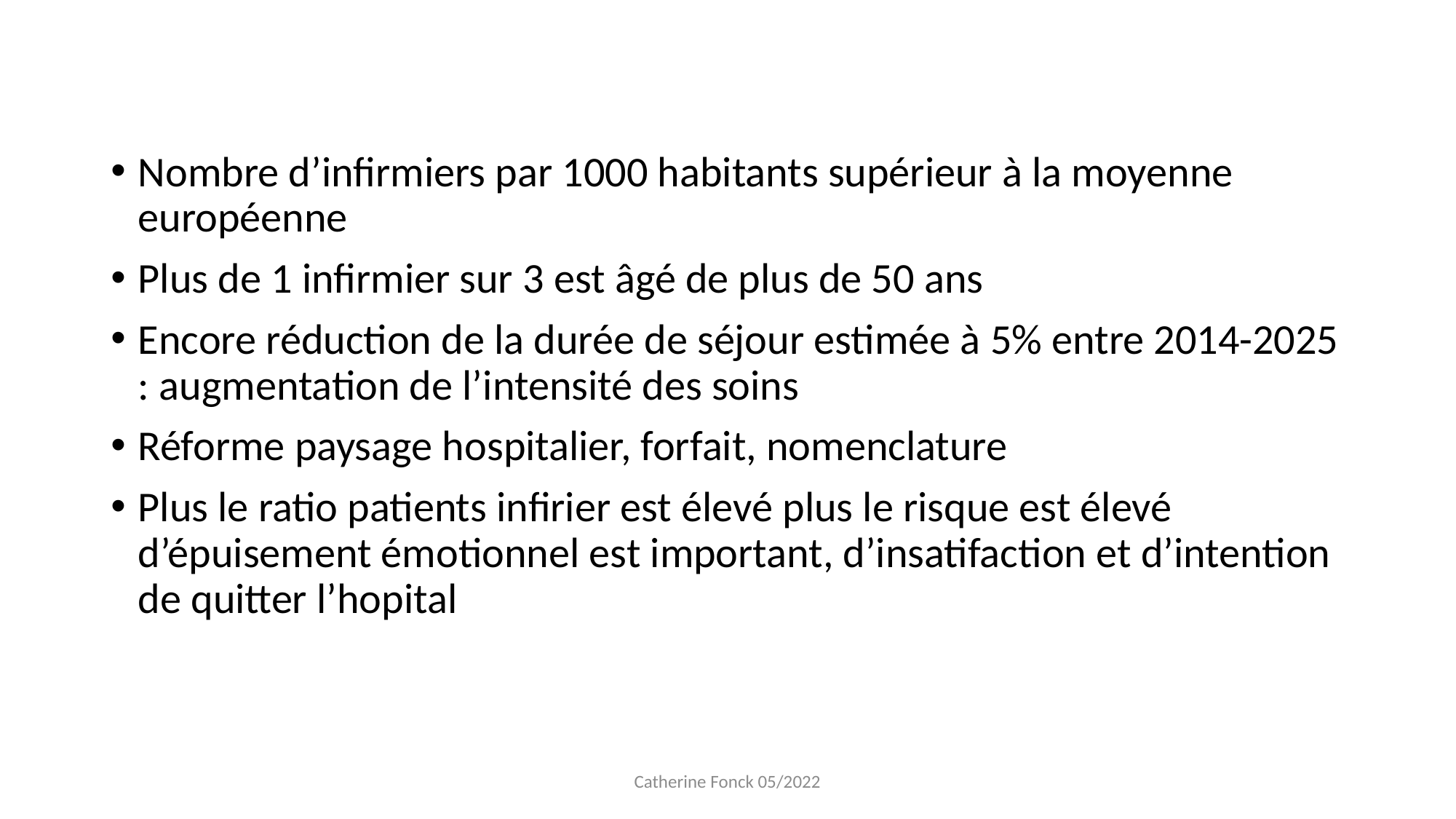

Nombre d’infirmiers par 1000 habitants supérieur à la moyenne européenne
Plus de 1 infirmier sur 3 est âgé de plus de 50 ans
Encore réduction de la durée de séjour estimée à 5% entre 2014-2025 : augmentation de l’intensité des soins
Réforme paysage hospitalier, forfait, nomenclature
Plus le ratio patients infirier est élevé plus le risque est élevé d’épuisement émotionnel est important, d’insatifaction et d’intention de quitter l’hopital

Catherine Fonck 05/2022